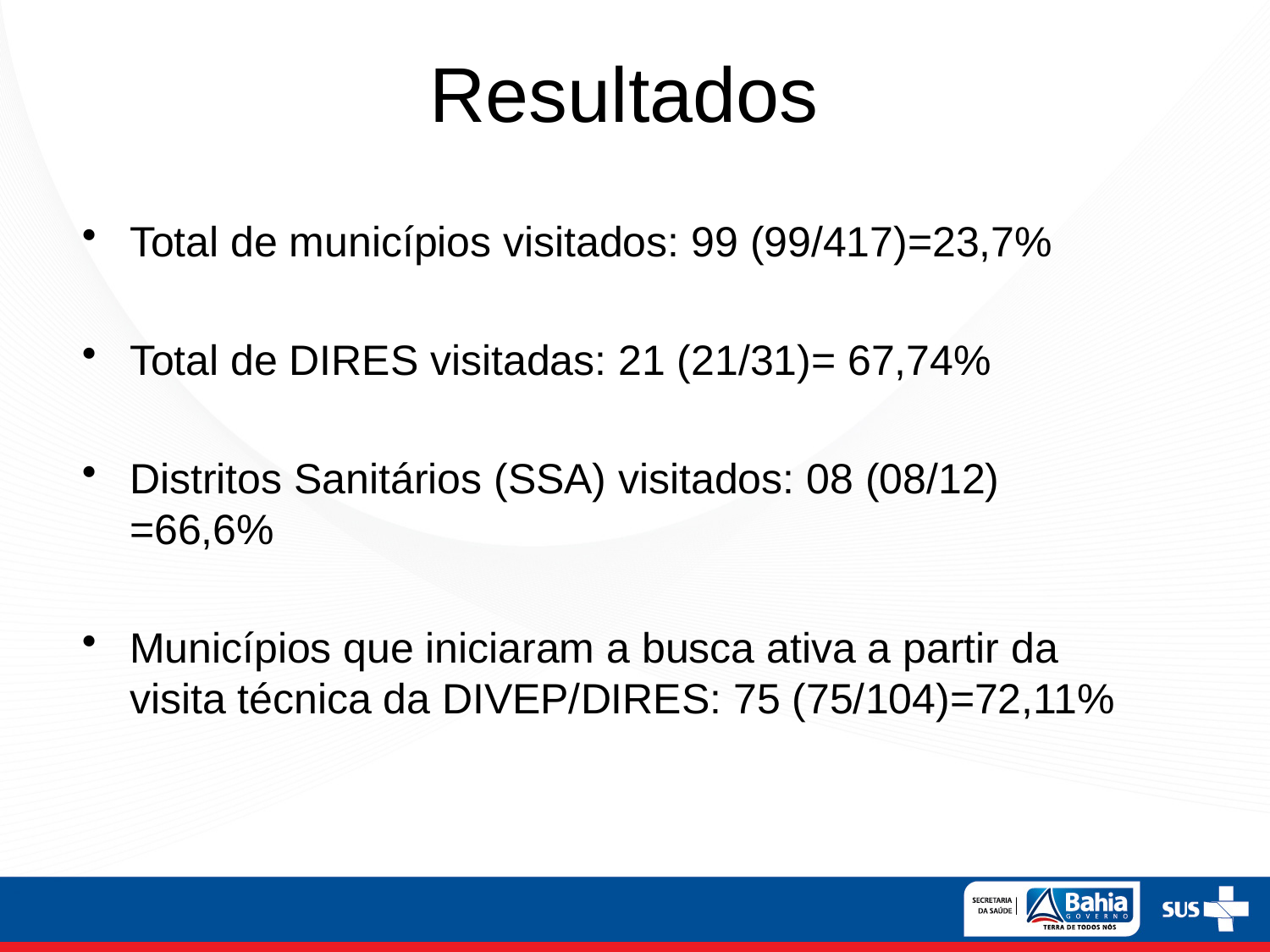

# Resultados
Total de municípios visitados: 99 (99/417)=23,7%

Total de DIRES visitadas: 21 (21/31)= 67,74%

Distritos Sanitários (SSA) visitados: 08 (08/12) =66,6%

Municípios que iniciaram a busca ativa a partir da visita técnica da DIVEP/DIRES: 75 (75/104)=72,11%